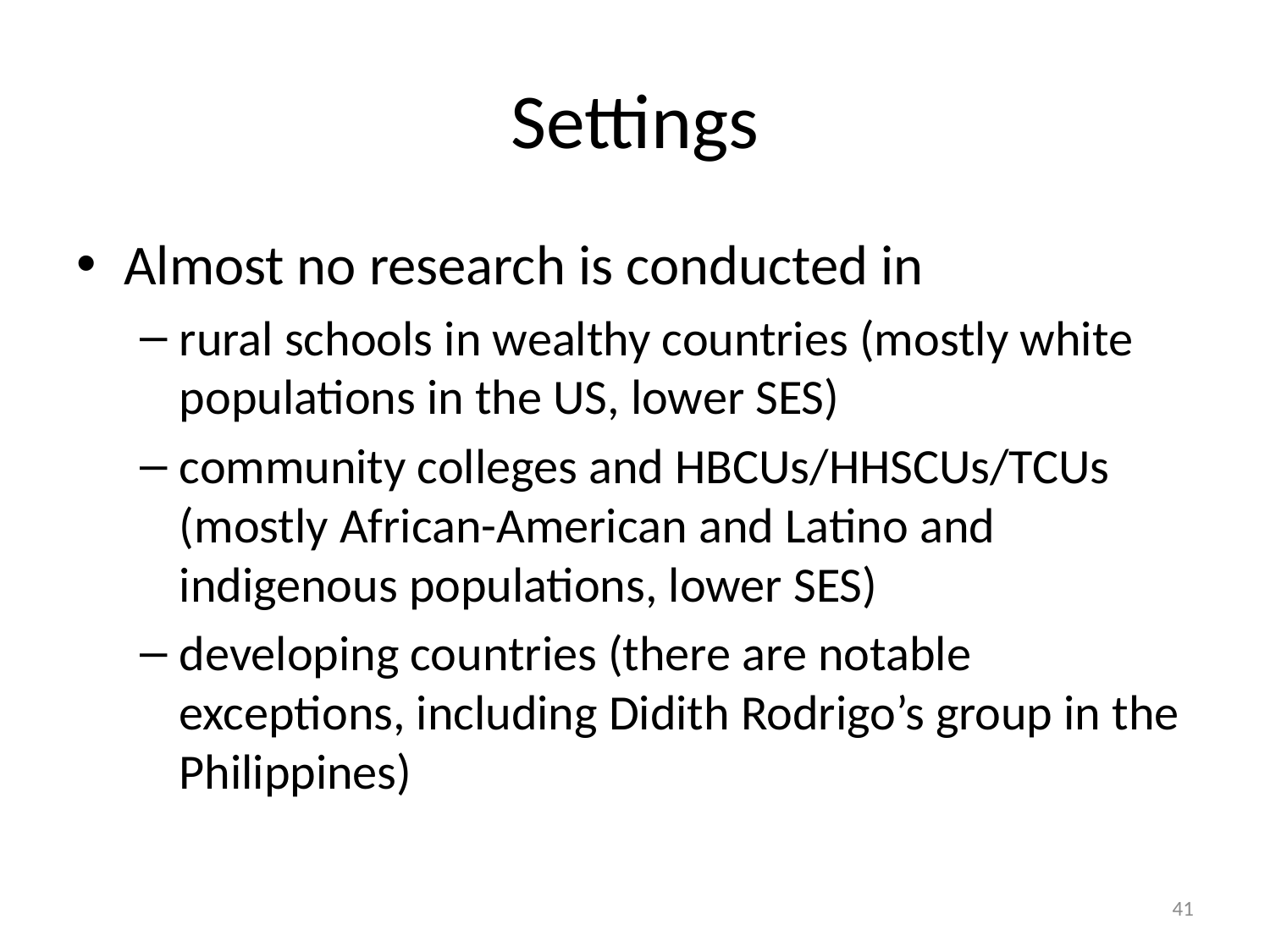

# Settings
Almost no research is conducted in
rural schools in wealthy countries (mostly white populations in the US, lower SES)
community colleges and HBCUs/HHSCUs/TCUs (mostly African-American and Latino and indigenous populations, lower SES)
developing countries (there are notable exceptions, including Didith Rodrigo’s group in the Philippines)

41